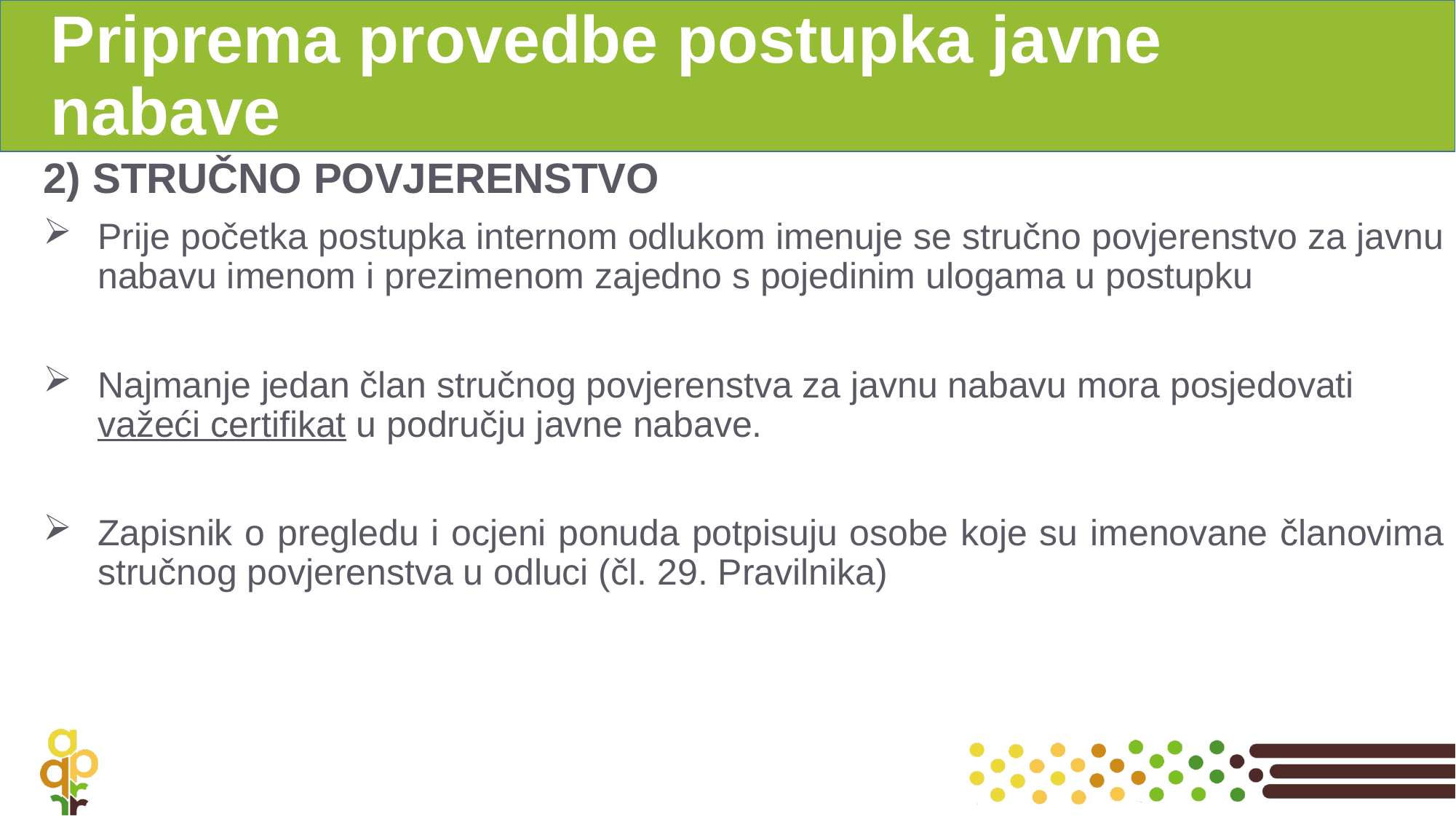

# Priprema provedbe postupka javne nabave
2) STRUČNO POVJERENSTVO
Prije početka postupka internom odlukom imenuje se stručno povjerenstvo za javnu nabavu imenom i prezimenom zajedno s pojedinim ulogama u postupku

Najmanje jedan član stručnog povjerenstva za javnu nabavu mora posjedovati važeći certifikat u području javne nabave.

Zapisnik o pregledu i ocjeni ponuda potpisuju osobe koje su imenovane članovima stručnog povjerenstva u odluci (čl. 29. Pravilnika)